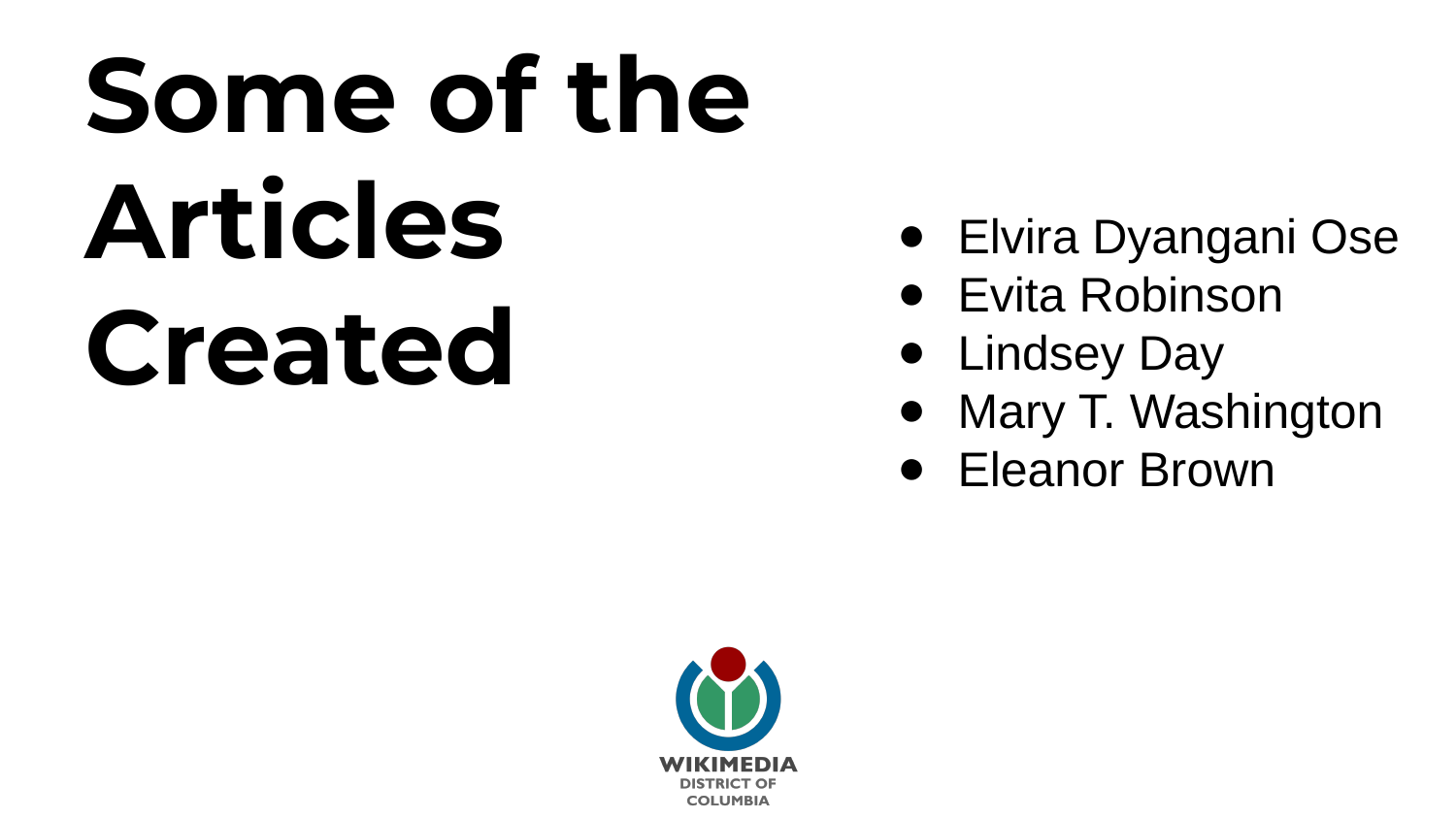

# Some of the Articles Created
Elvira Dyangani Ose
Evita Robinson
Lindsey Day
Mary T. Washington
Eleanor Brown